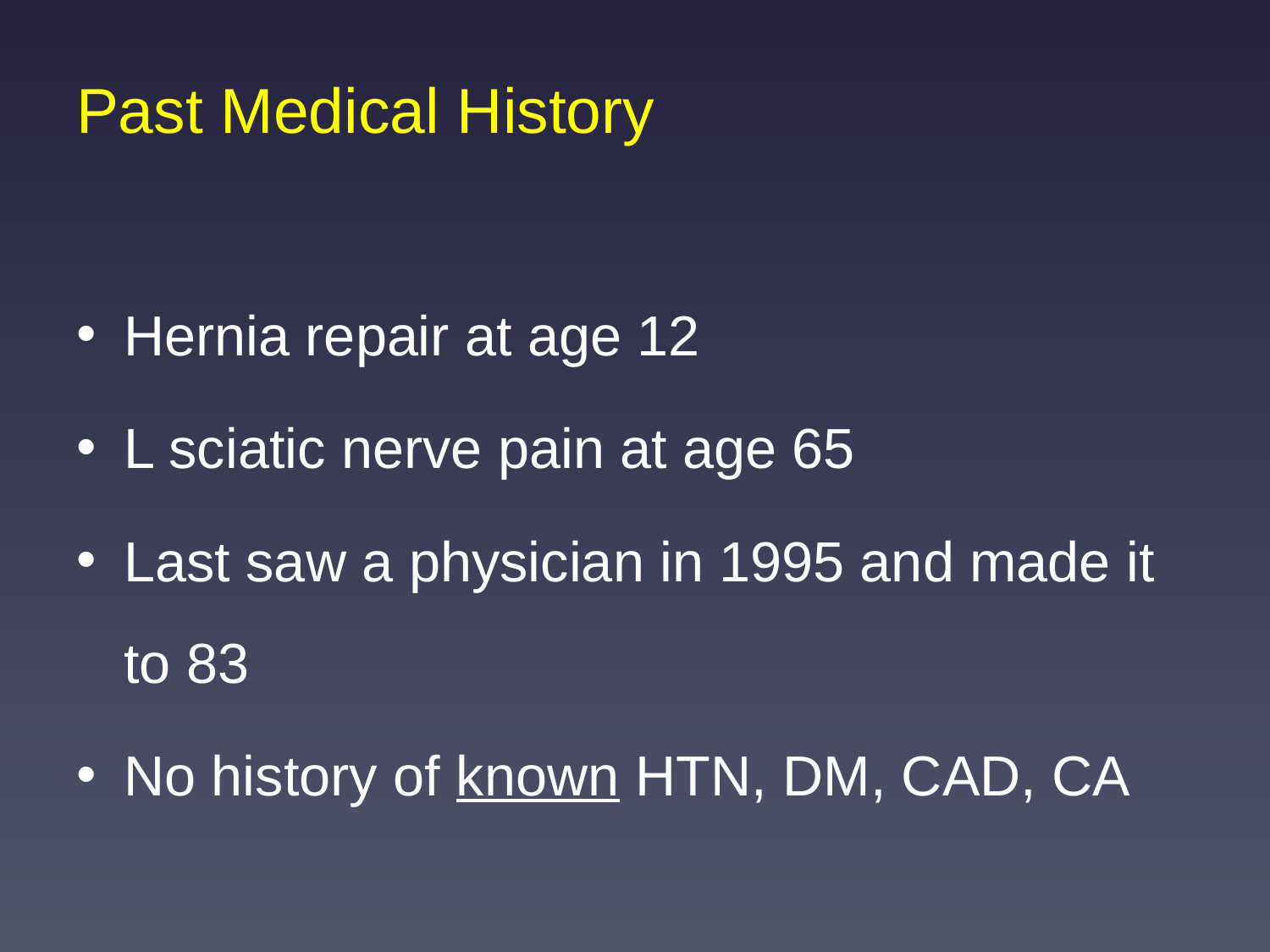

# Past Medical History
Hernia repair at age 12
L sciatic nerve pain at age 65
Last saw a physician in 1995 and made it to 83
No history of known HTN, DM, CAD, CA